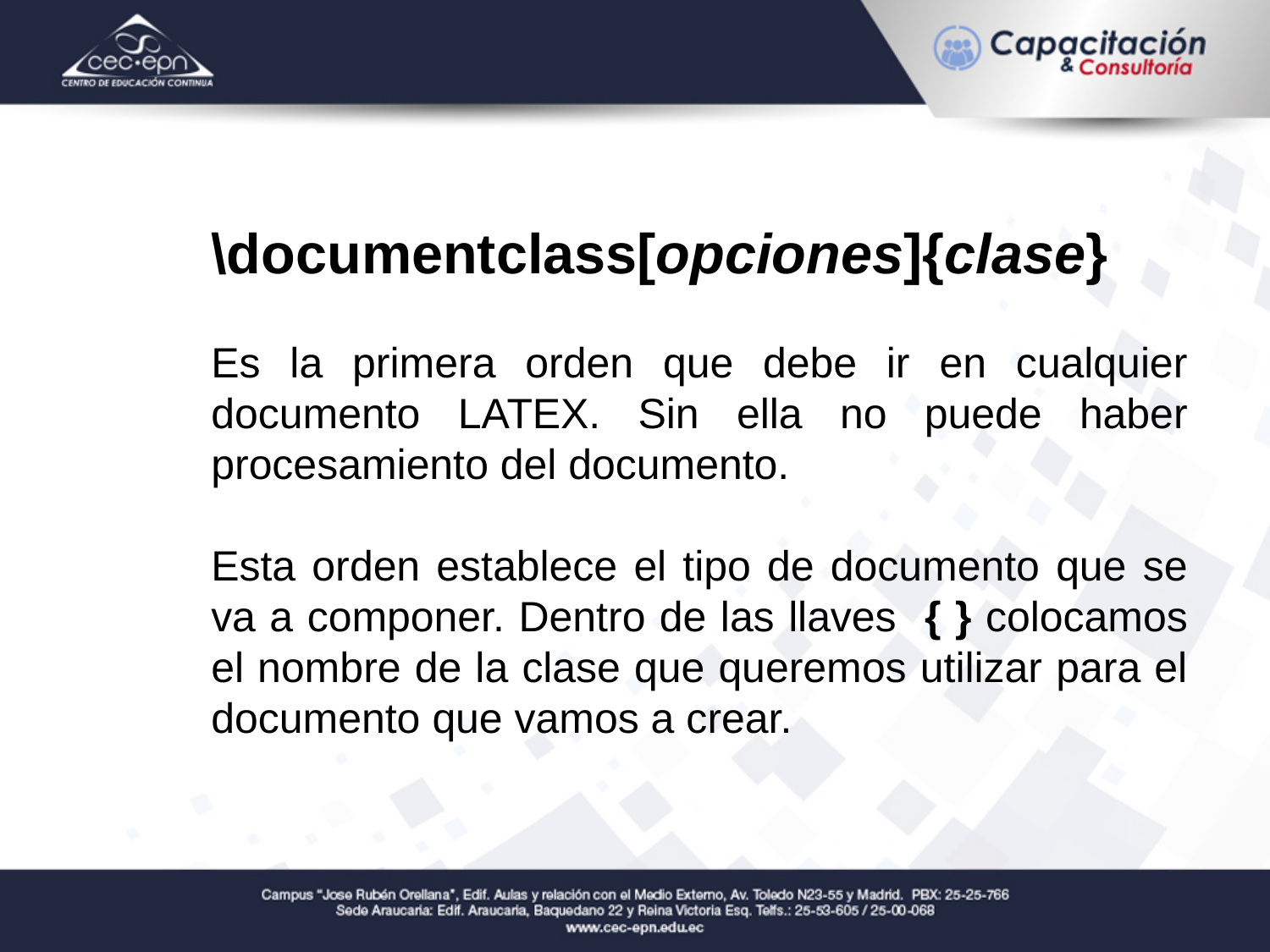

\documentclass[opciones]{clase}

Es la primera orden que debe ir en cualquier documento LATEX. Sin ella no puede haber procesamiento del documento.

Esta orden establece el tipo de documento que se va a componer. Dentro de las llaves  { } colocamos el nombre de la clase que queremos utilizar para el documento que vamos a crear.